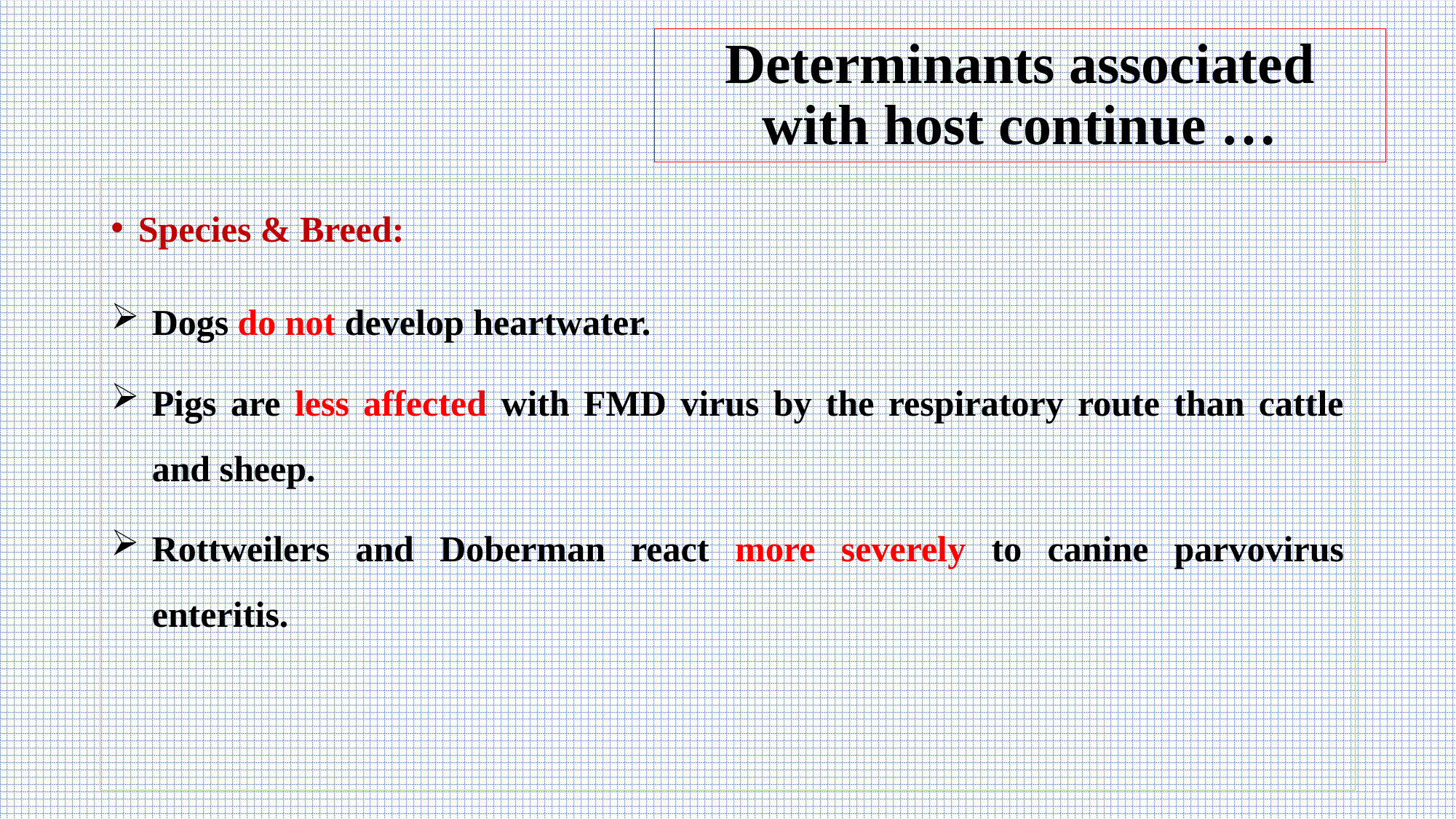

# Determinants associated with host continue …
Species & Breed:
Dogs do not develop heartwater.
Pigs are less affected with FMD virus by the respiratory route than cattle and sheep.
Rottweilers and Doberman react more severely to canine parvovirus enteritis.